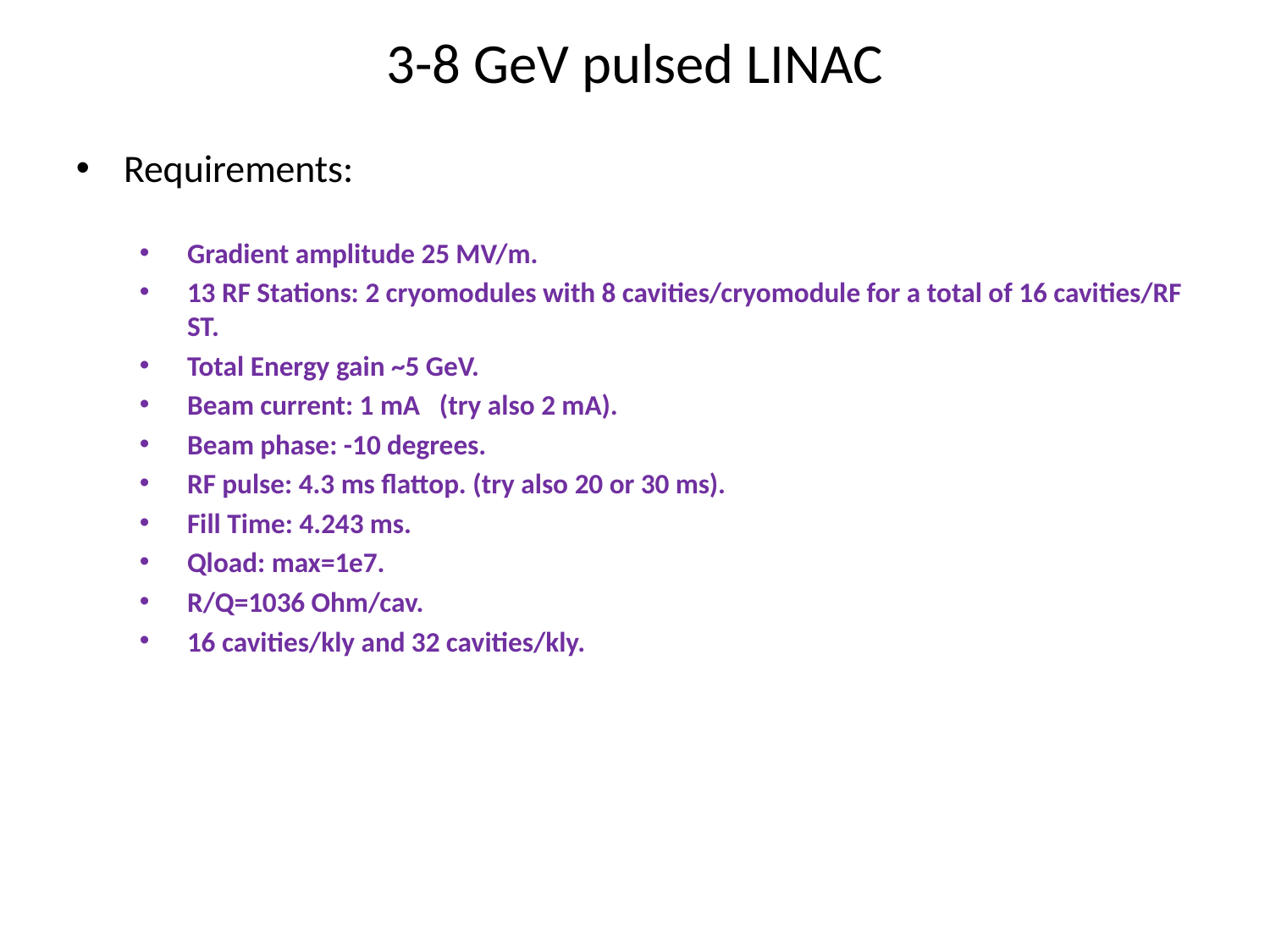

3-8 GeV pulsed LINAC
Requirements:

Gradient amplitude 25 MV/m.
13 RF Stations: 2 cryomodules with 8 cavities/cryomodule for a total of 16 cavities/RF ST.
Total Energy gain ~5 GeV.
Beam current: 1 mA   (try also 2 mA).
Beam phase: -10 degrees.
RF pulse: 4.3 ms flattop. (try also 20 or 30 ms).
Fill Time: 4.243 ms.
Qload: max=1e7.
R/Q=1036 Ohm/cav.
16 cavities/kly and 32 cavities/kly.